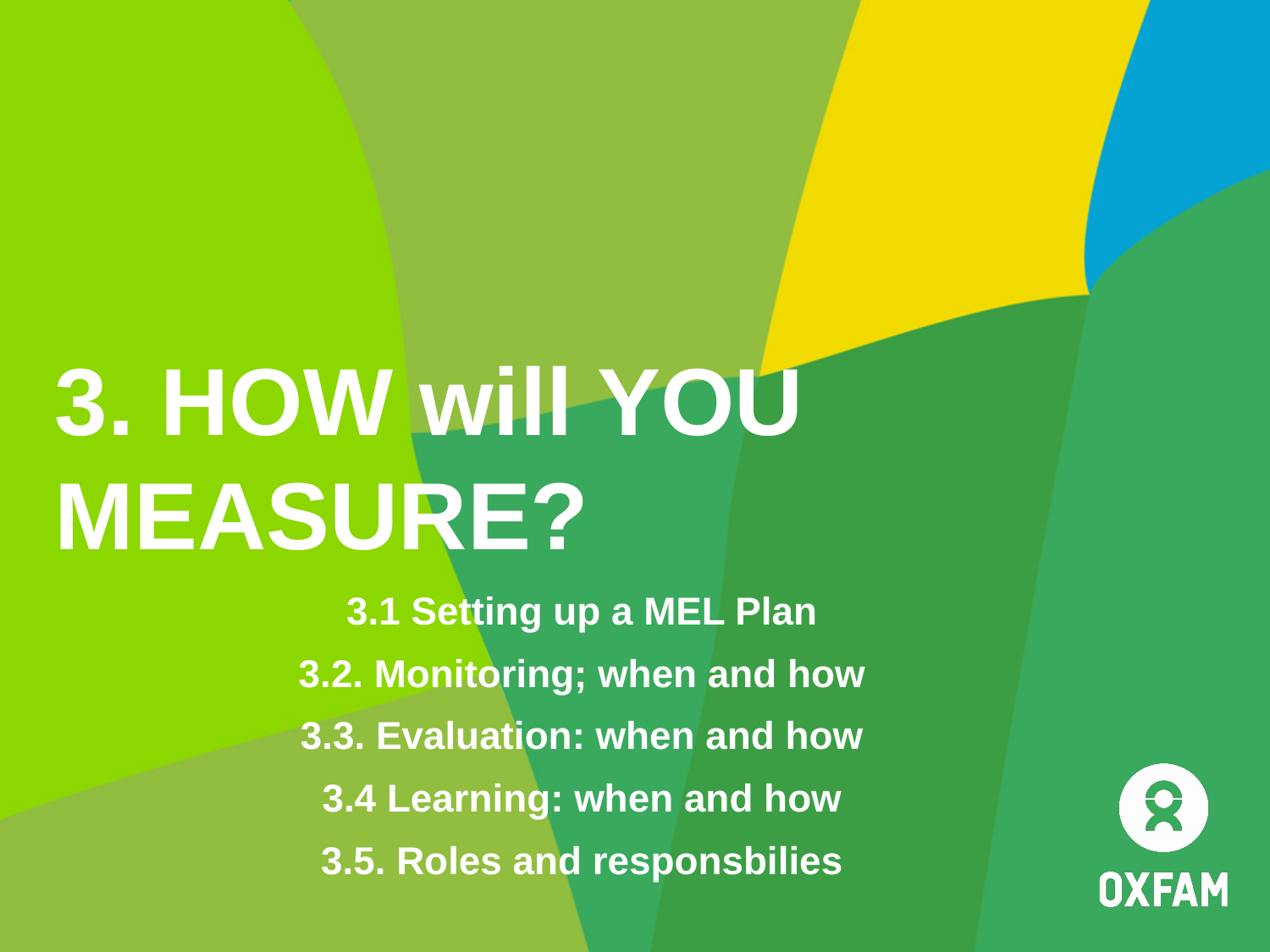

# 3. HOW will YOU  MEASURE?
3.1 Setting up a MEL Plan
3.2. Monitoring; when and how
3.3. Evaluation: when and how
3.4 Learning: when and how
3.5. Roles and responsbilies